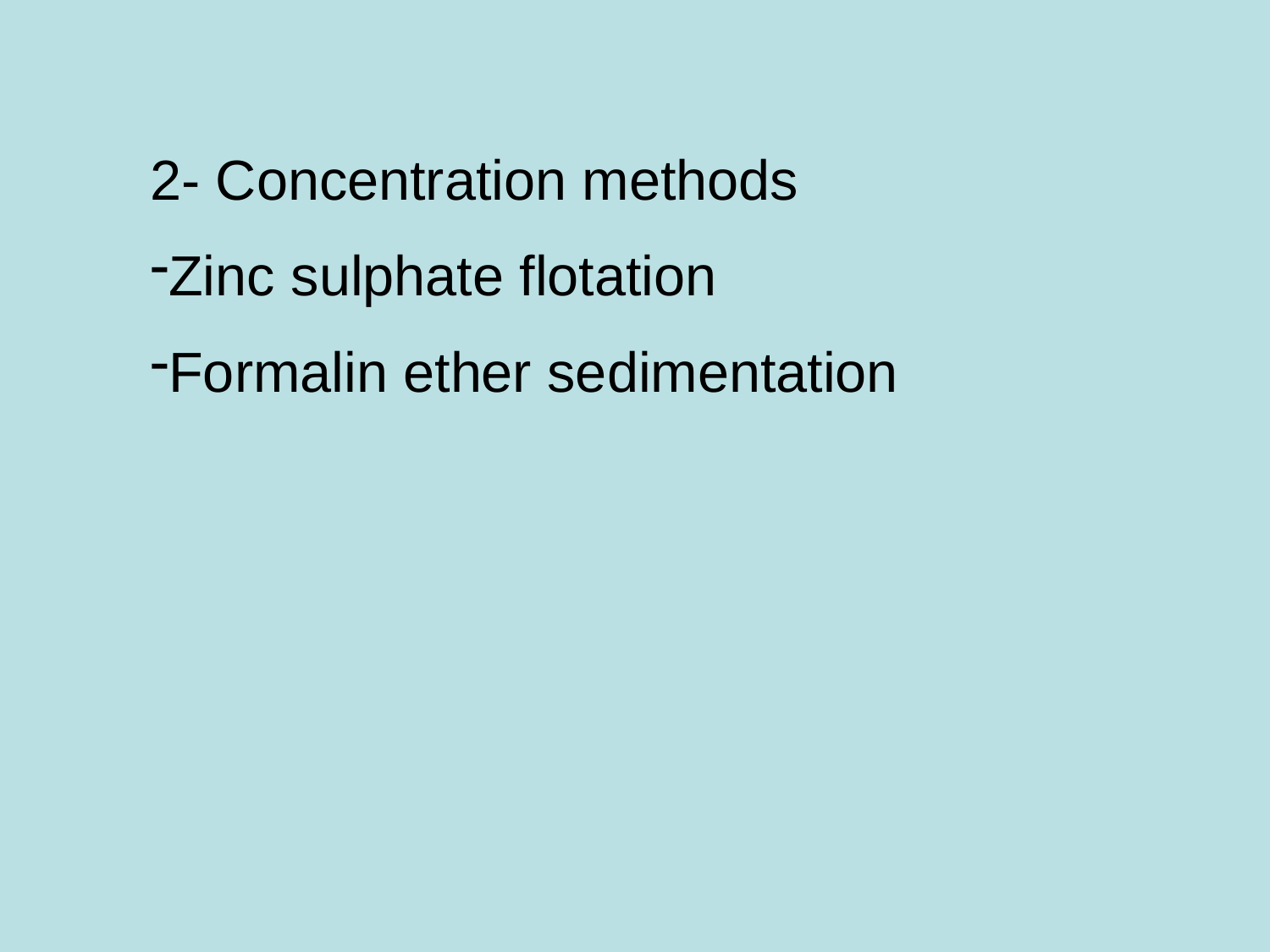

2- Concentration methods
Zinc sulphate flotation
Formalin ether sedimentation